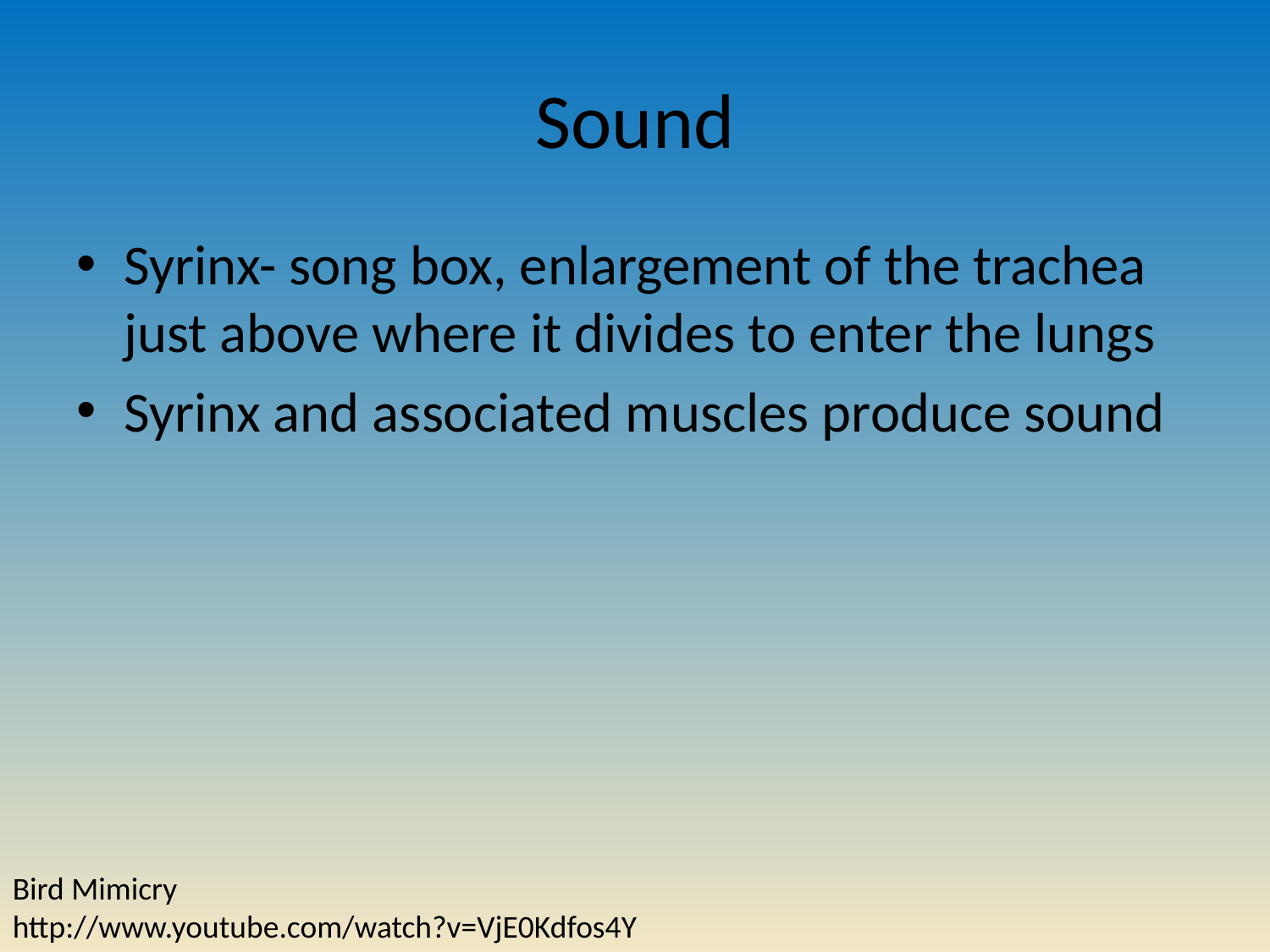

# Sound
Syrinx- song box, enlargement of the trachea just above where it divides to enter the lungs
Syrinx and associated muscles produce sound
Bird Mimicry
http://www.youtube.com/watch?v=VjE0Kdfos4Y